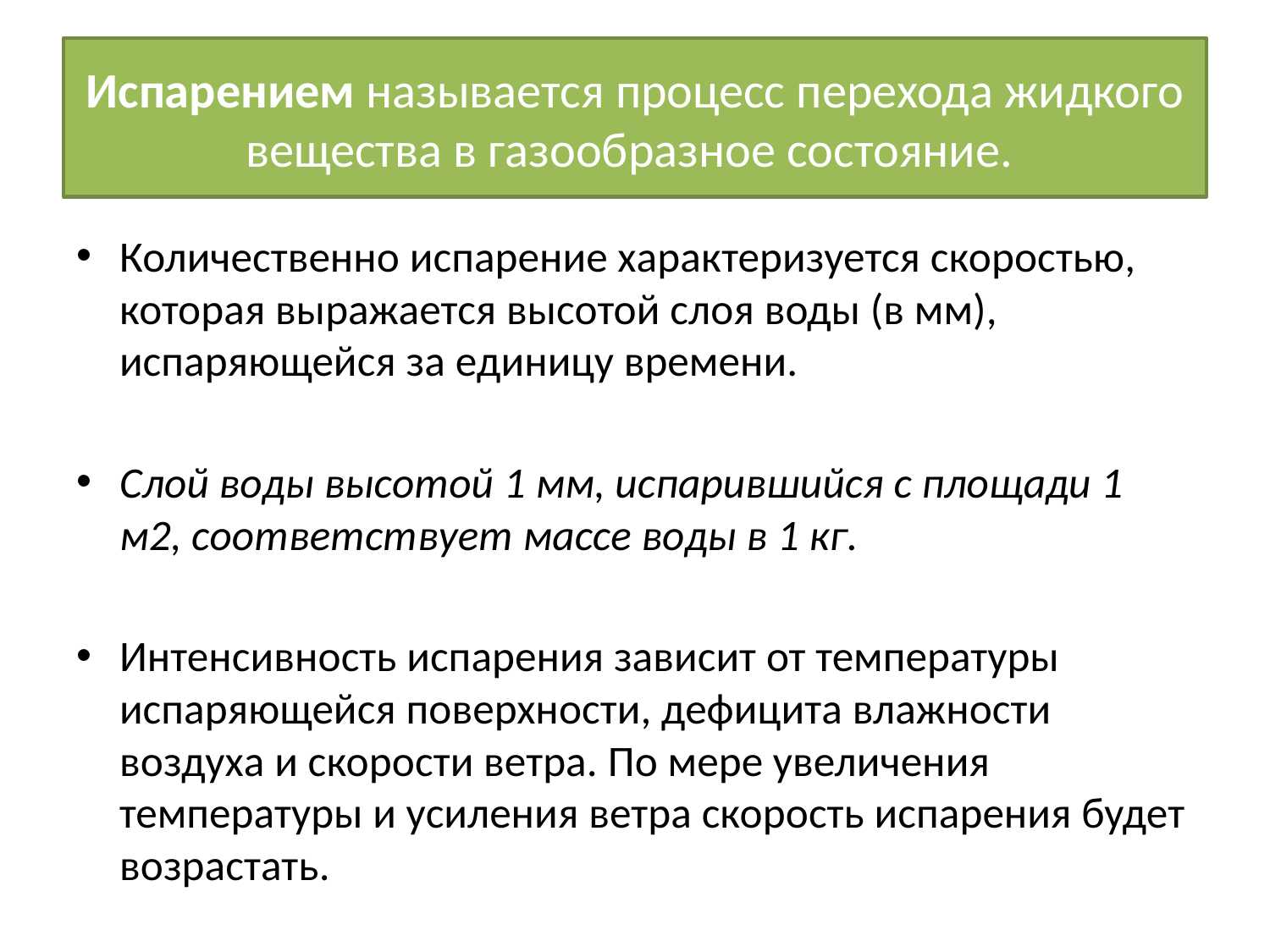

# Испарением называется процесс перехода жидкого вещества в газообразное состояние.
Количественно испарение характеризуется скоростью, которая выражается высотой слоя воды (в мм), испаряющейся за единицу времени.

Слой воды высотой 1 мм, испарившийся с площади 1 м2, соответствует массе воды в 1 кг.

Интенсивность испарения зависит от температуры испаряющейся поверхности, дефицита влажности воздуха и скорости ветра. По мере увеличения температуры и усиления ветра скорость испарения будет возрастать.